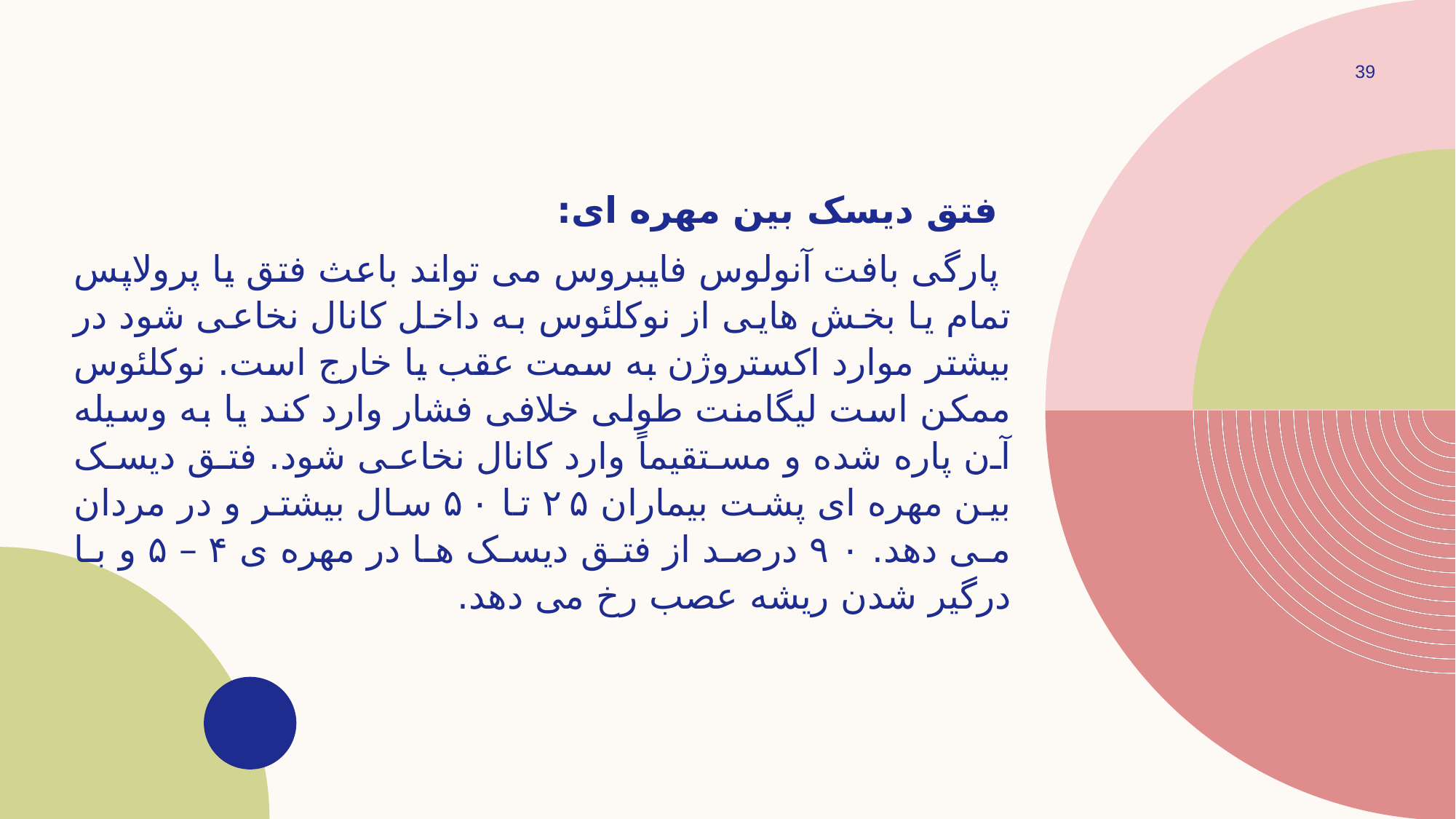

39
 فتق دیسک بین مهره ای:
 پارگی بافت آنولوس فایبروس می تواند باعث فتق یا پرولاپس تمام یا بخش هایی از نوکلئوس به داخل کانال نخاعی شود در بیشتر موارد اکستروژن به سمت عقب یا خارج است. نوکلئوس ممکن است لیگامنت طولی خلافی فشار وارد کند یا به وسیله آن پاره شده و مستقیماً وارد کانال نخاعی شود. فتق دیسک بین مهره ای پشت بیماران ۲۵ تا ۵۰ سال بیشتر و در مردان می دهد. ۹۰ درصد از فتق دیسک ها در مهره ی ۴ – ۵ و با درگیر شدن ریشه عصب رخ می دهد.